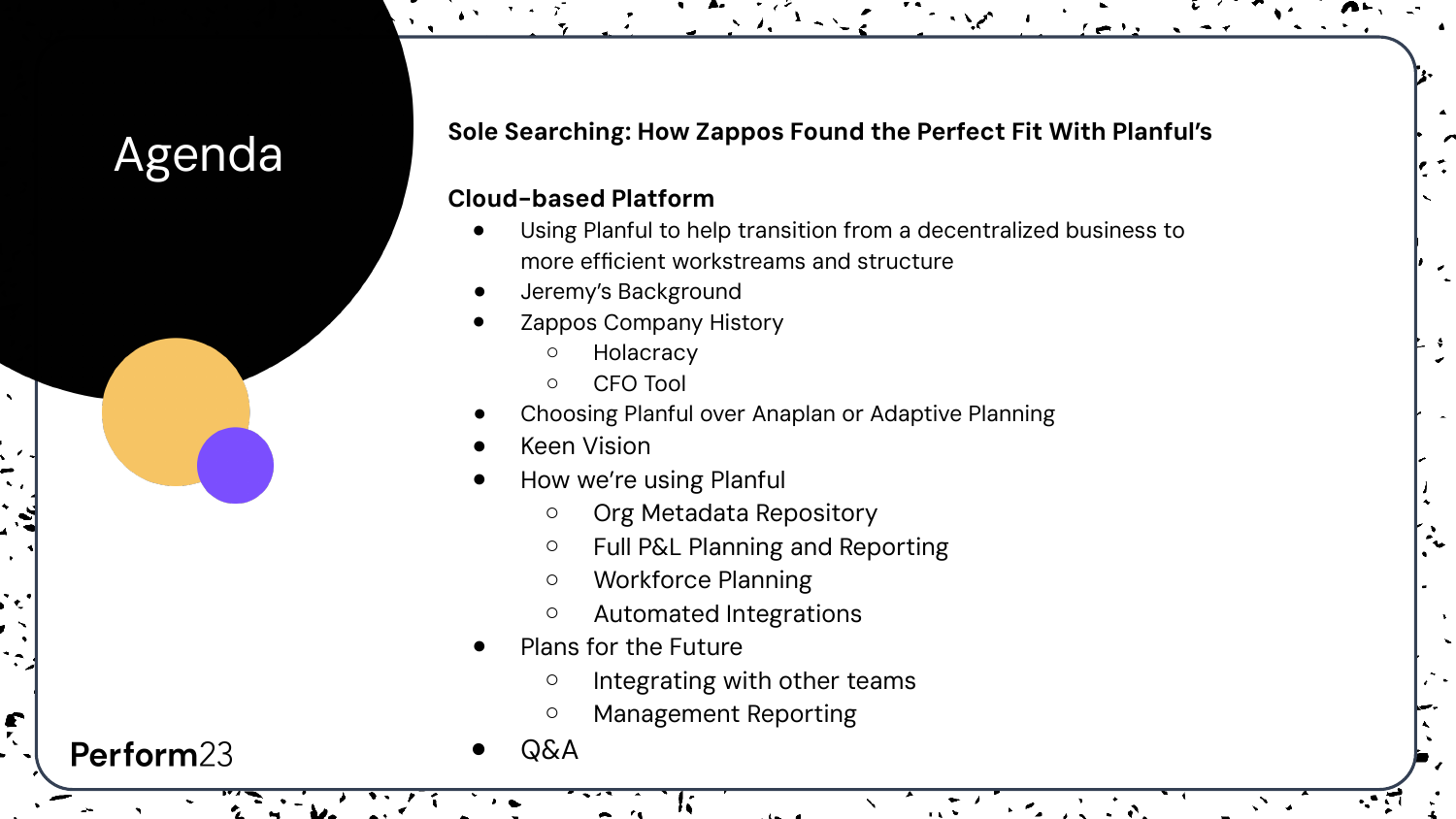

Agenda

Sole Searching: How Zappos Found the Perfect Fit With Planful’s
Cloud-based Platform
Using Planful to help transition from a decentralized business to more efficient workstreams and structure
Jeremy’s Background
Zappos Company History
Holacracy
CFO Tool
Choosing Planful over Anaplan or Adaptive Planning
Keen Vision
How we’re using Planful
Org Metadata Repository
Full P&L Planning and Reporting
Workforce Planning
Automated Integrations
Plans for the Future
Integrating with other teams
Management Reporting
Q&A